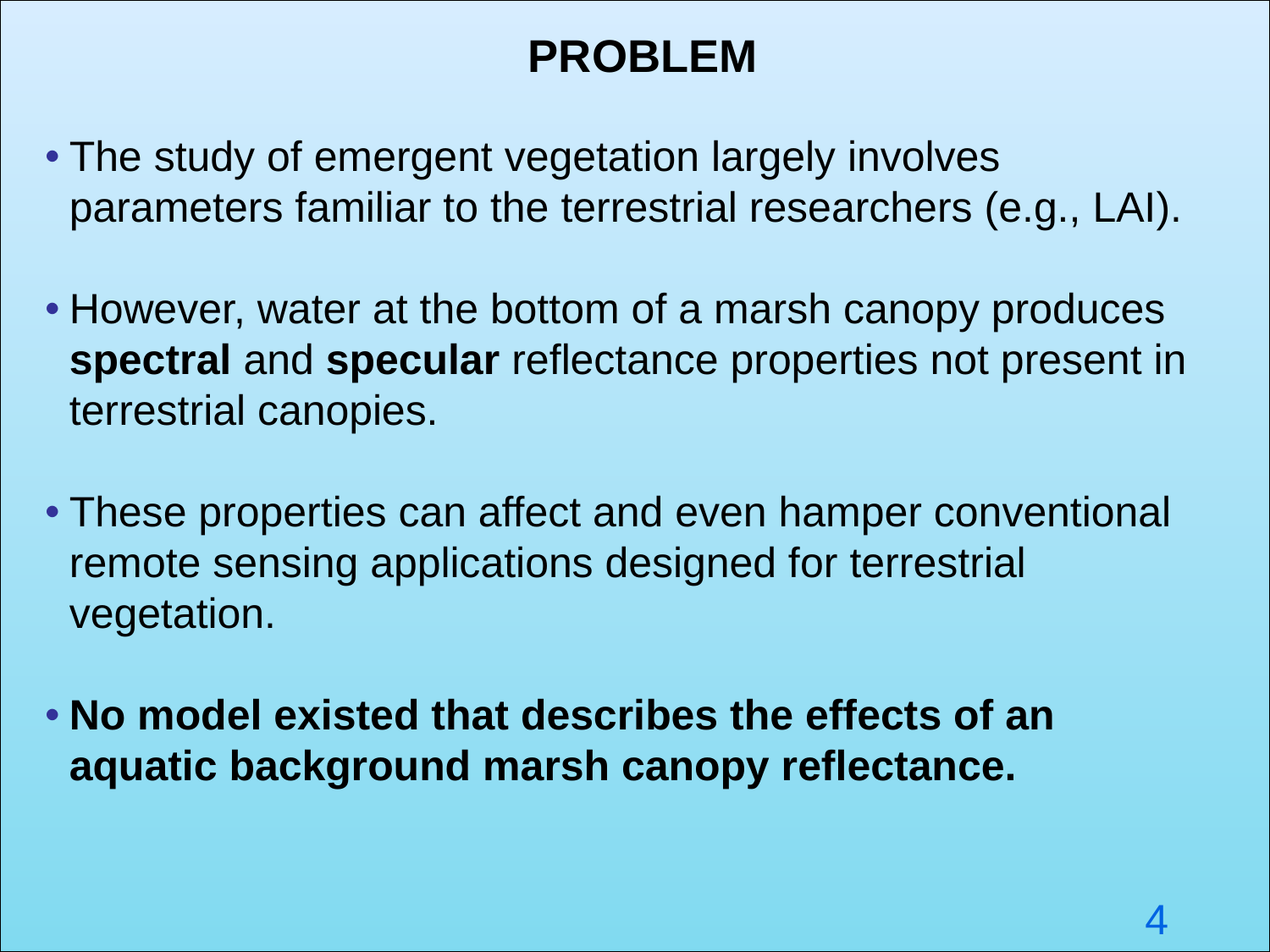

PROBLEM
The study of emergent vegetation largely involves parameters familiar to the terrestrial researchers (e.g., LAI).

However, water at the bottom of a marsh canopy produces spectral and specular reflectance properties not present in terrestrial canopies.

These properties can affect and even hamper conventional remote sensing applications designed for terrestrial vegetation.

No model existed that describes the effects of an aquatic background marsh canopy reflectance.
4